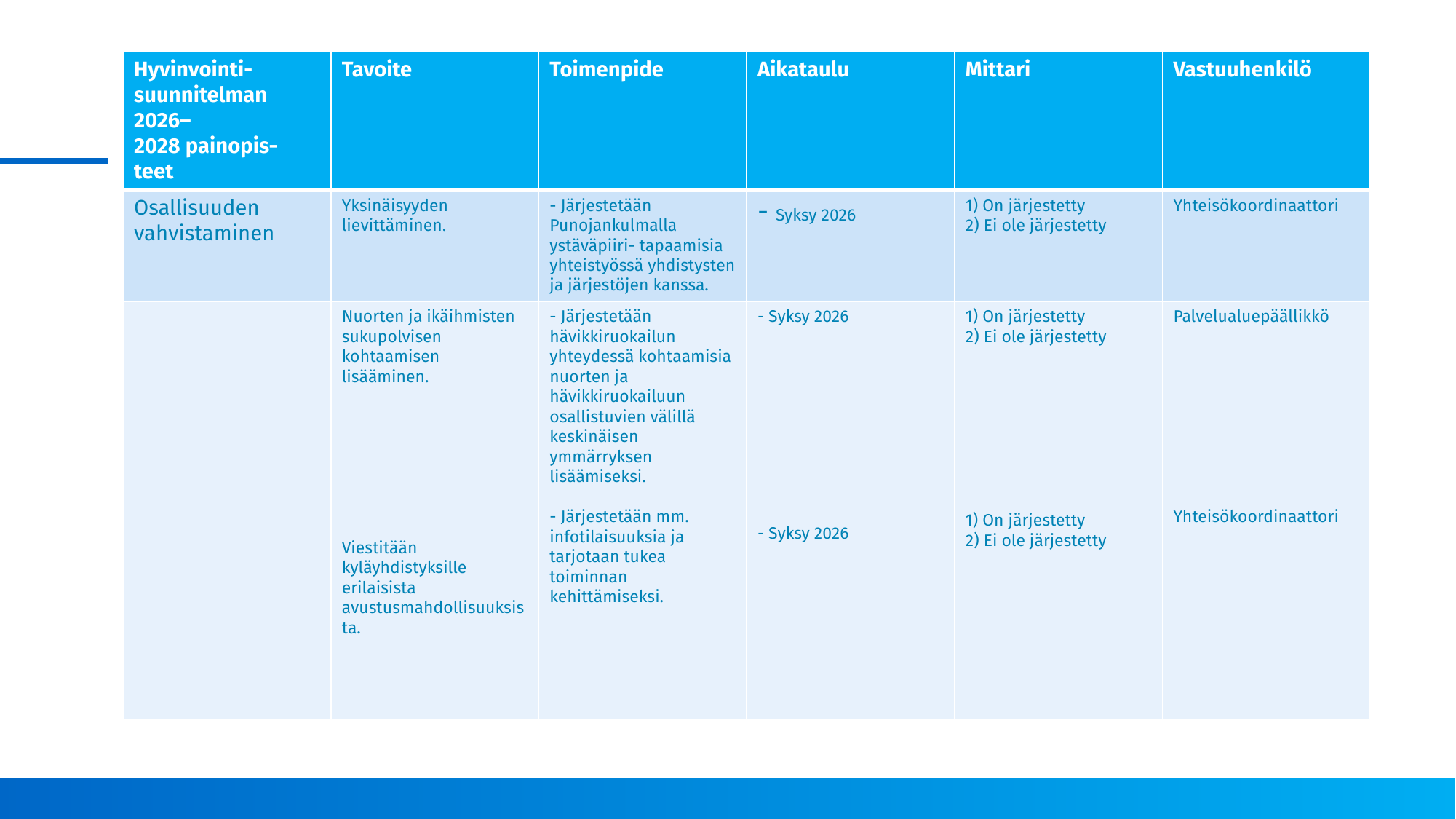

| Hyvinvointi-suunnitelman 2026–2028 painopis-teet | Tavoite | Toimenpide | Aikataulu | Mittari | Vastuuhenkilö |
| --- | --- | --- | --- | --- | --- |
| Osallisuuden vahvistaminen | Yksinäisyyden lievittäminen. | - Järjestetään Punojankulmalla ystäväpiiri- tapaamisia yhteistyössä yhdistysten ja järjestöjen kanssa. | - Syksy 2026 | 1) On järjestetty 2) Ei ole järjestetty | Yhteisökoordinaattori |
|  | Nuorten ja ikäihmisten sukupolvisen kohtaamisen lisääminen. Viestitään kyläyhdistyksille erilaisista avustusmahdollisuuksista. | - Järjestetään hävikkiruokailun yhteydessä kohtaamisia nuorten ja hävikkiruokailuun osallistuvien välillä keskinäisen ymmärryksen lisäämiseksi. - Järjestetään mm. infotilaisuuksia ja tarjotaan tukea toiminnan kehittämiseksi. | - Syksy 2026 - Syksy 2026 | 1) On järjestetty 2) Ei ole järjestetty 1) On järjestetty 2) Ei ole järjestetty | Palvelualuepäällikkö Yhteisökoordinaattori |